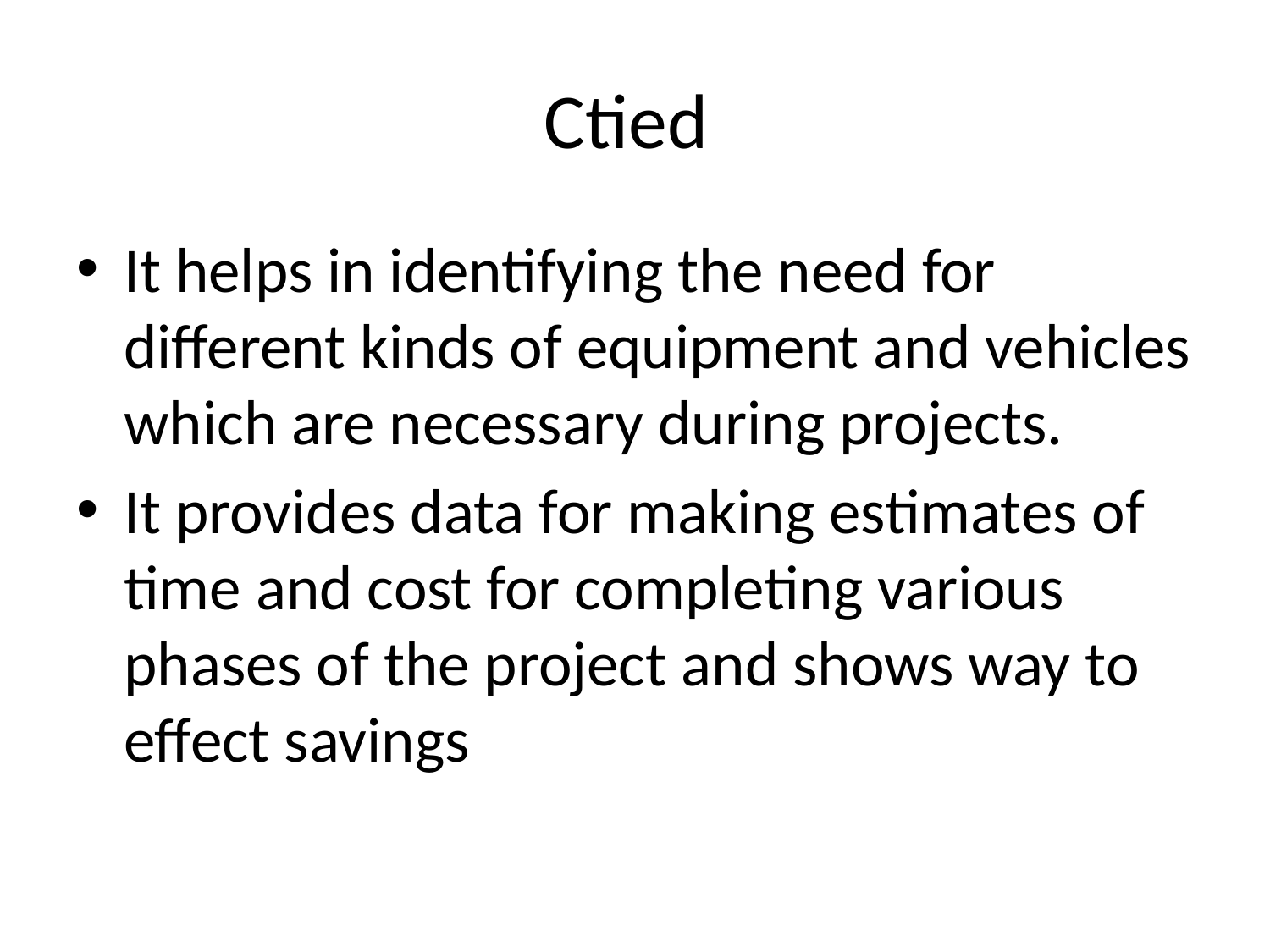

# Ctied
It helps in identifying the need for different kinds of equipment and vehicles which are necessary during projects.
It provides data for making estimates of time and cost for completing various  phases of the project and shows way to effect savings